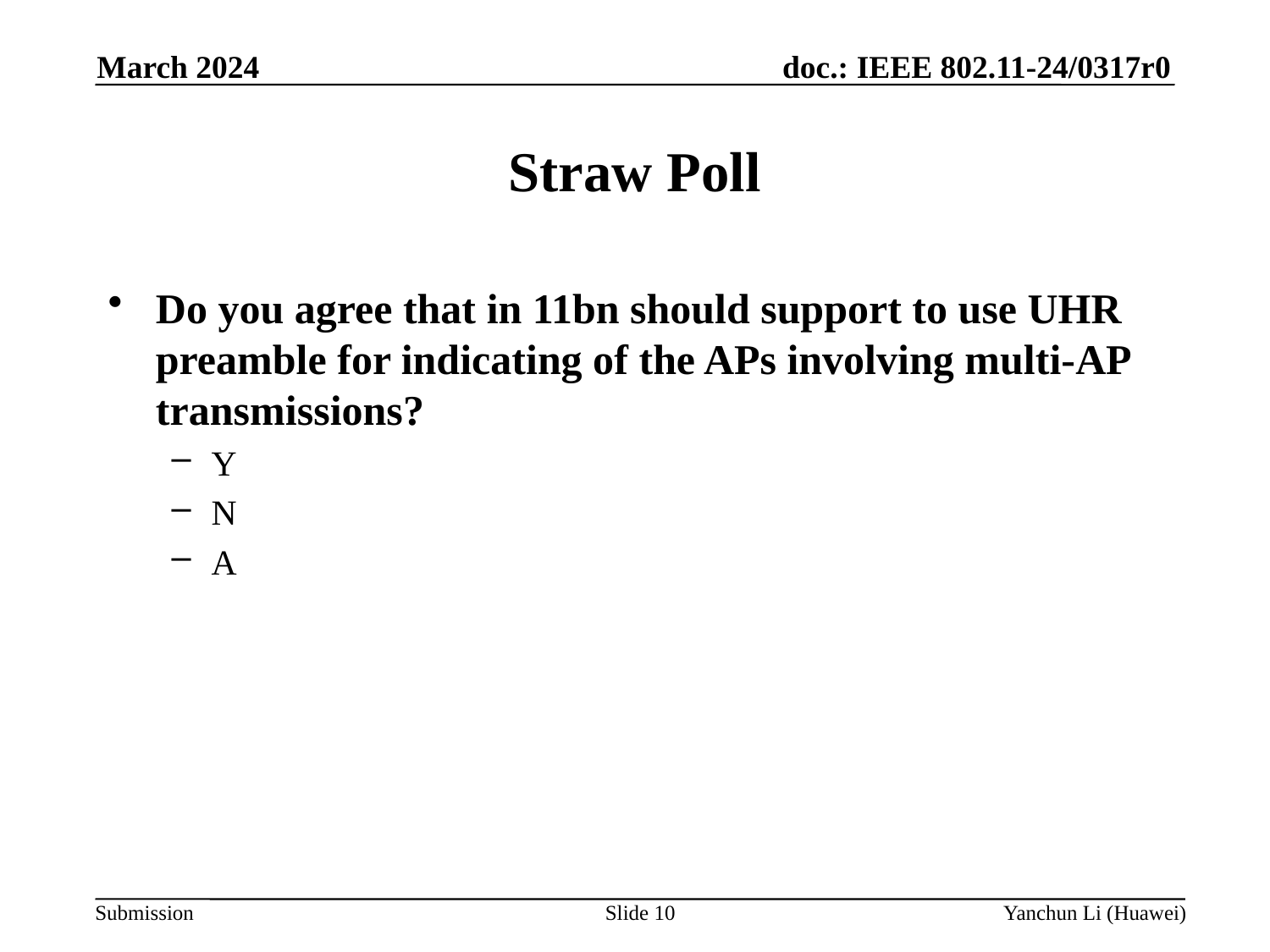

March 2024
# Straw Poll
Do you agree that in 11bn should support to use UHR preamble for indicating of the APs involving multi-AP transmissions?
Y
N
A
Slide 10
Yanchun Li (Huawei)